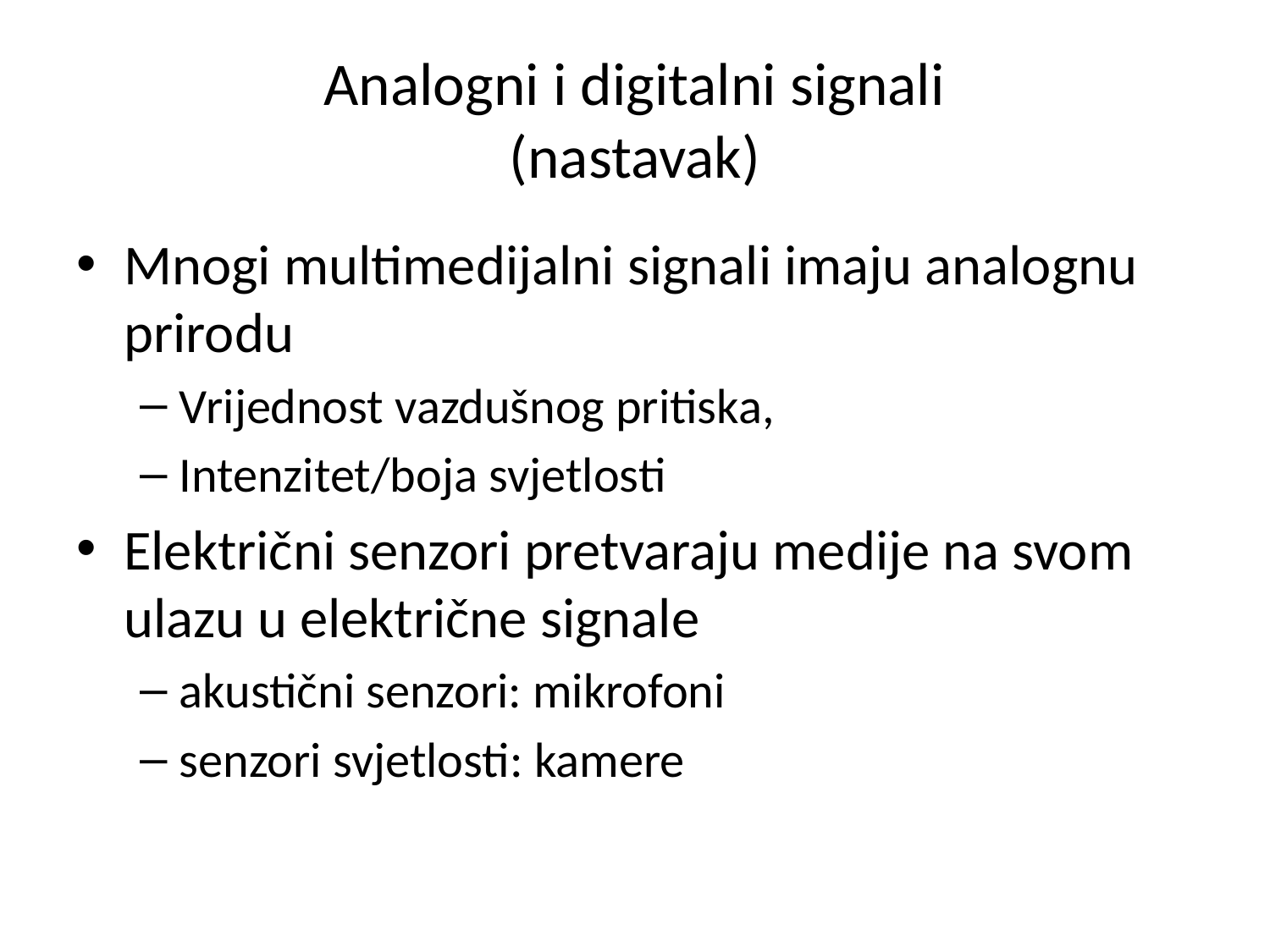

# Analogni i digitalni signali (nastavak)
Mnogi multimedijalni signali imaju analognu prirodu
Vrijednost vazdušnog pritiska,
Intenzitet/boja svjetlosti
Električni senzori pretvaraju medije na svom ulazu u električne signale
akustični senzori: mikrofoni
senzori svjetlosti: kamere